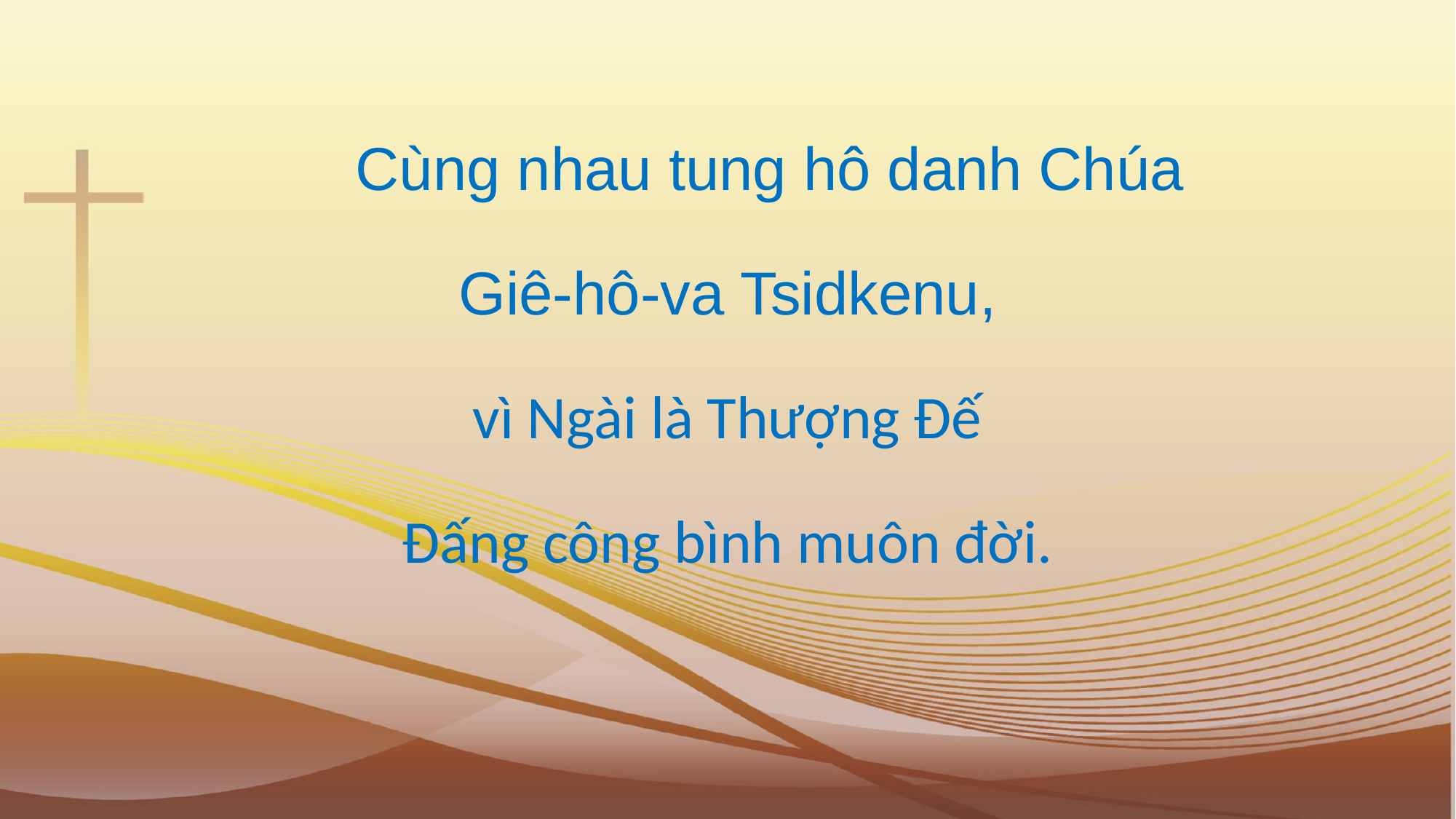

Cùng nhau tung hô danh Chúa
 Giê-hô-va Tsidkenu,
vì Ngài là Thượng Đế
 Đấng công bình muôn đời.